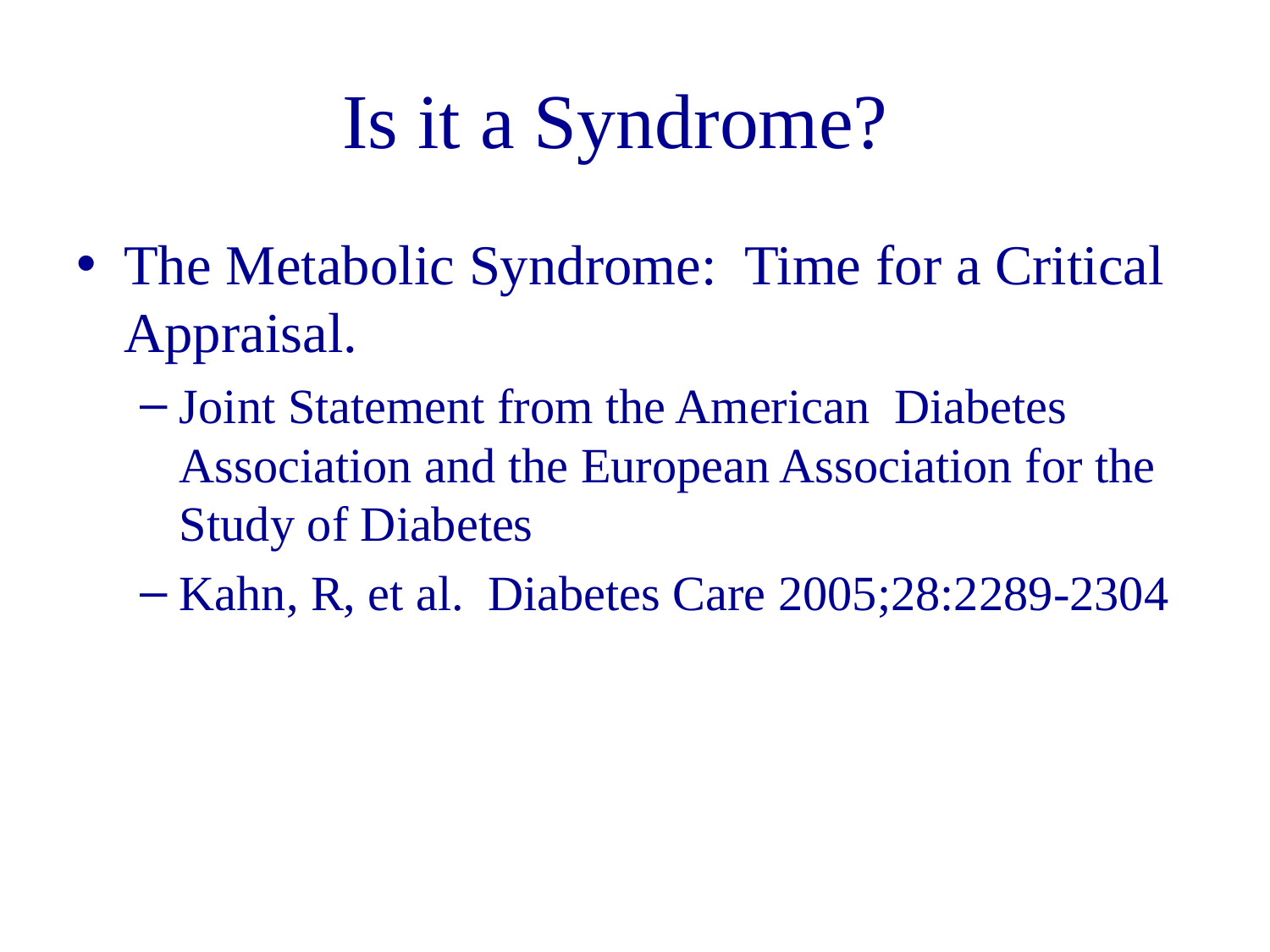

# Is it a Syndrome?
The Metabolic Syndrome:  Time for a Critical Appraisal.
Joint Statement from the American  Diabetes Association and the European Association for the Study of Diabetes
Kahn, R, et al.  Diabetes Care 2005;28:2289-2304